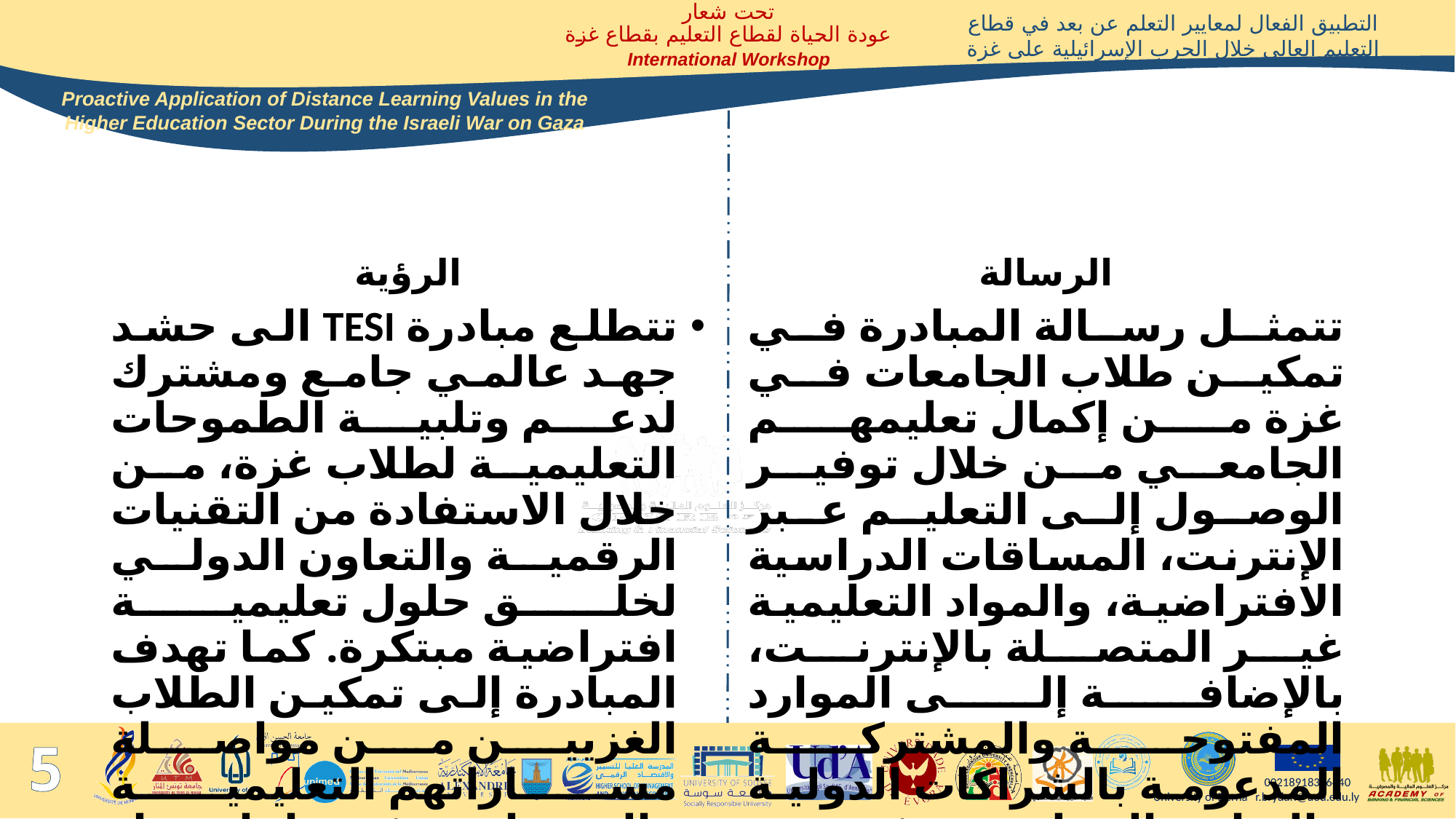

#
الرؤية
الرسالة
تتطلع مبادرة TESI الى حشد جهد عالمي جامع ومشترك لدعم وتلبية الطموحات التعليمية لطلاب غزة، من خلال الاستفادة من التقنيات الرقمية والتعاون الدولي لخلق حلول تعليمية افتراضية مبتكرة. كما تهدف المبادرة إلى تمكين الطلاب الغزيين من مواصلة مساراتهم التعليمية والمساهمة في إعادة بناء البنية التحتية التعليمية في غزة على المدى الطويل.
تتمثل رسالة المبادرة في تمكين طلاب الجامعات في غزة من إكمال تعليمهم الجامعي من خلال توفير الوصول إلى التعليم عبر الإنترنت، المساقات الدراسية الافتراضية، والمواد التعليمية غير المتصلة بالإنترنت، بالإضافة إلى الموارد المفتوحة والمشتركة المدعومة بالشراكات الدولية والتعاون المحلي. تهدف المبادرة إلى خلق بيئة تدعم صمود التعليم في قطاع غزة.